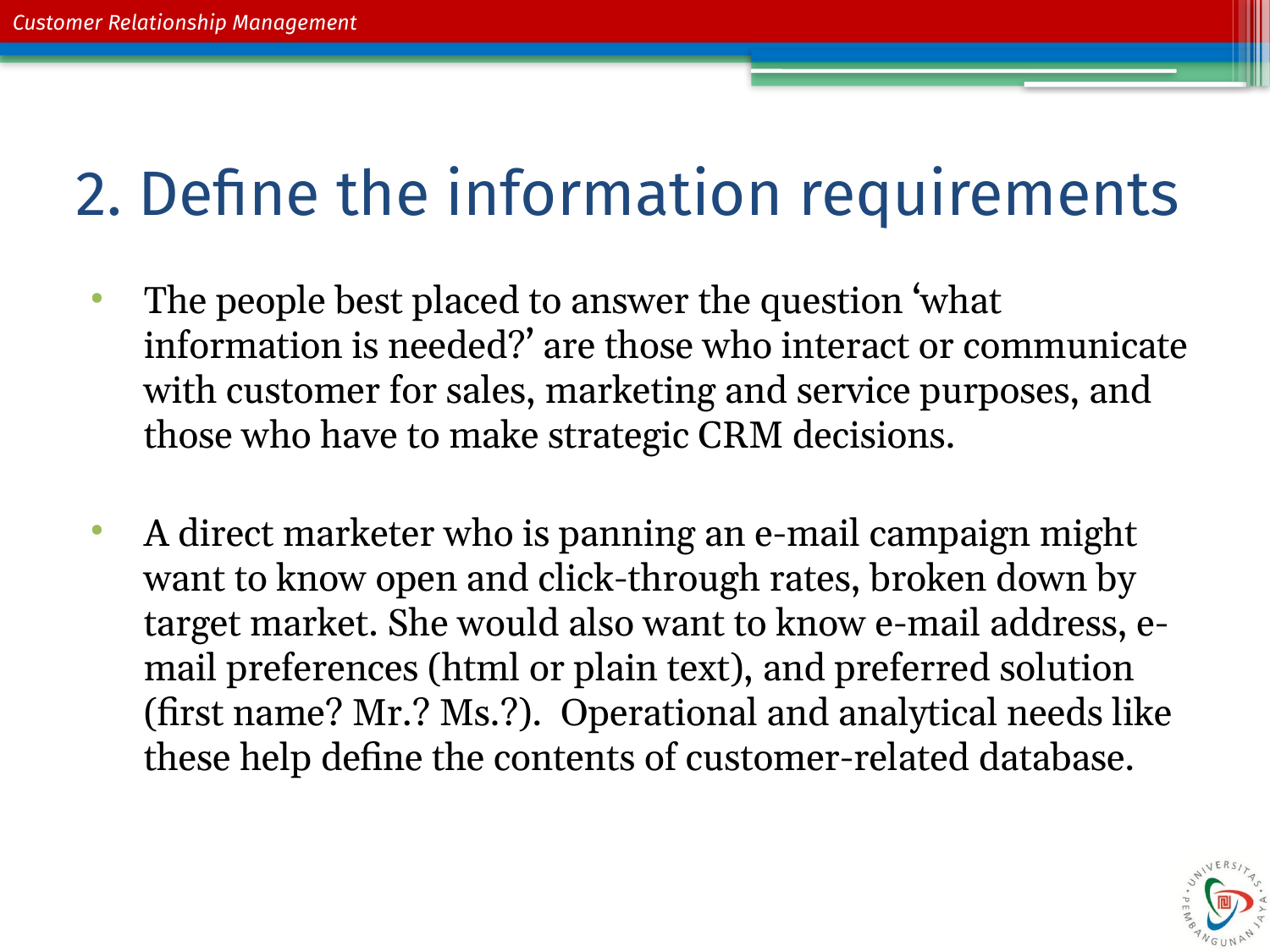

# 2. Define the information requirements
The people best placed to answer the question ‘what information is needed?’ are those who interact or communicate with customer for sales, marketing and service purposes, and those who have to make strategic CRM decisions.

A direct marketer who is panning an e-mail campaign might want to know open and click-through rates, broken down by target market. She would also want to know e-mail address, e-mail preferences (html or plain text), and preferred solution (first name? Mr.? Ms.?).  Operational and analytical needs like these help define the contents of customer-related database.